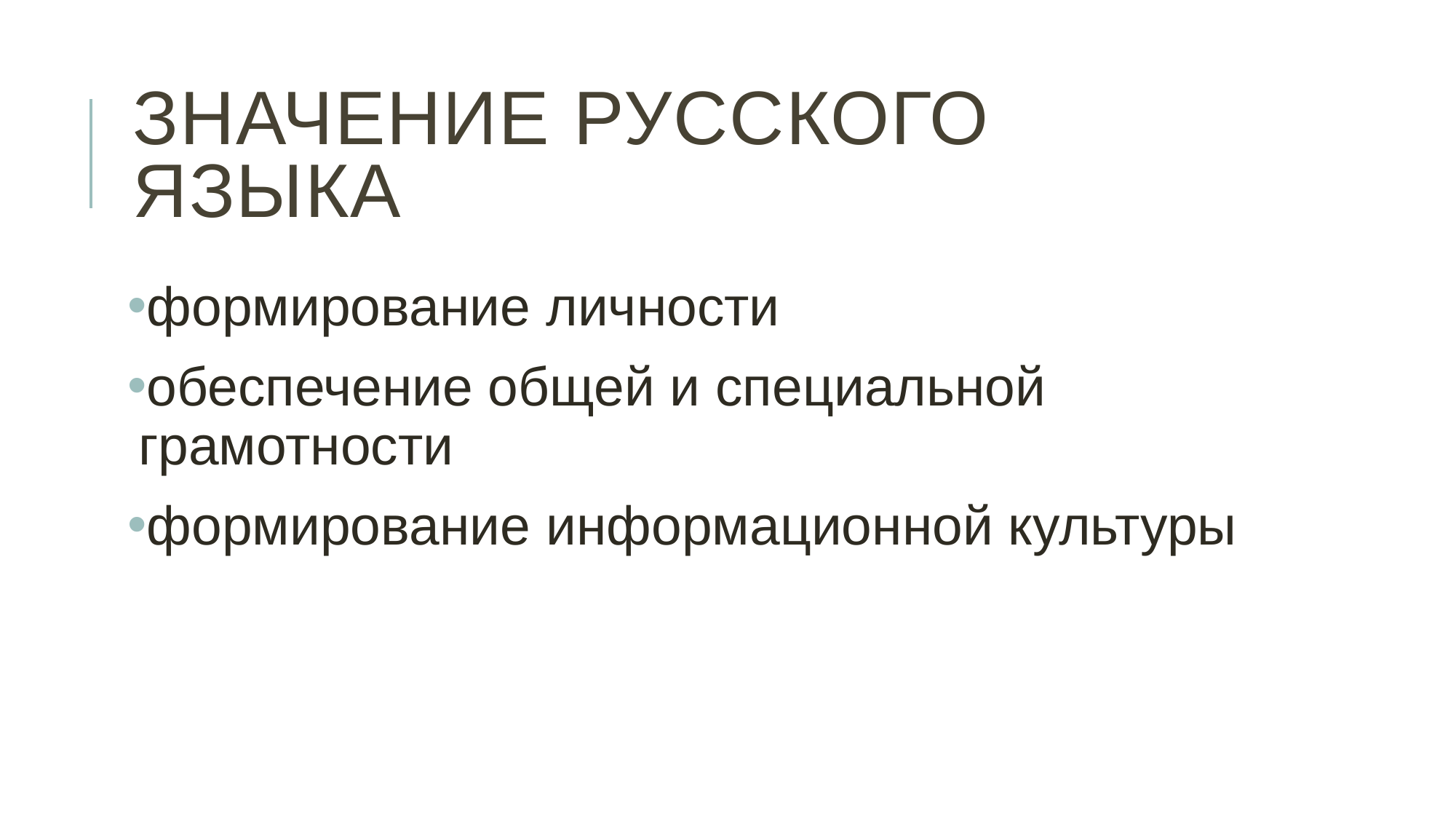

# Значение русского языка
формирование личности
обеспечение общей и специальной грамотности
формирование информационной культуры